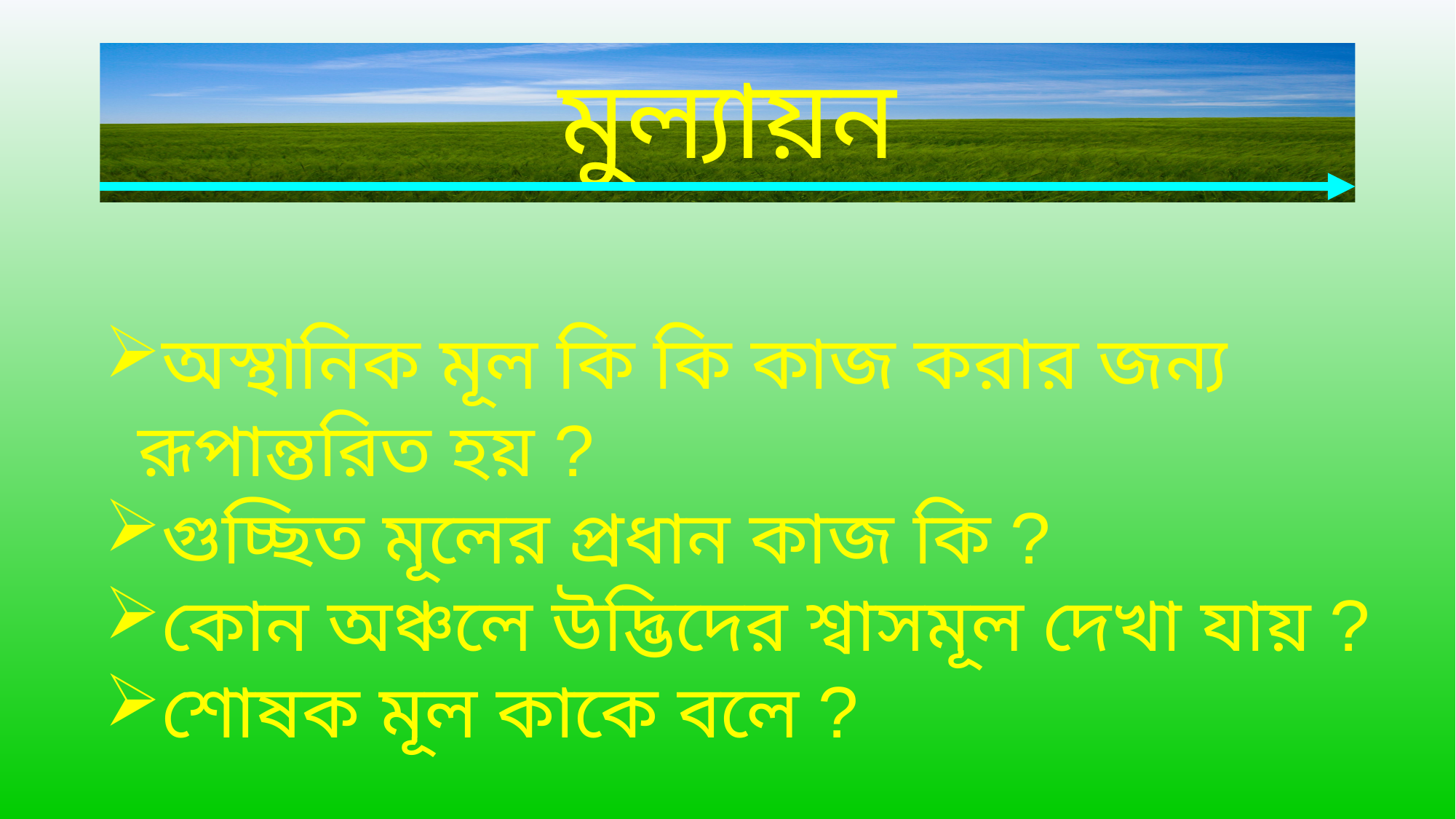

# মুল্যায়ন
অস্থানিক মূল কি কি কাজ করার জন্য রূপান্তরিত হয় ?
গুচ্ছিত মূলের প্রধান কাজ কি ?
কোন অঞ্চলে উদ্ভিদের শ্বাসমূল দেখা যায় ?
শোষক মূল কাকে বলে ?